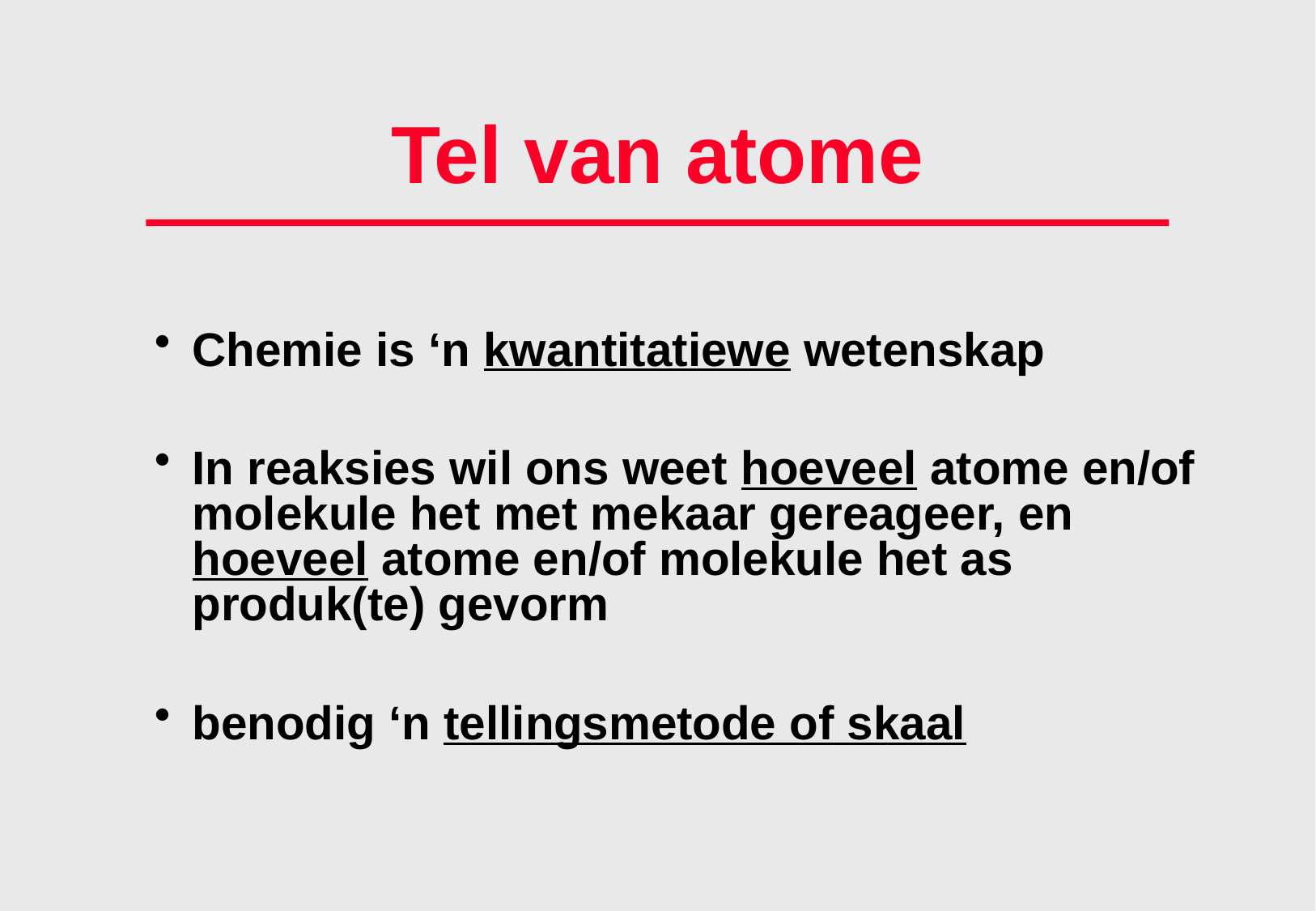

# Tel van atome

Chemie is ‘n kwantitatiewe wetenskap

In reaksies wil ons weet hoeveel atome en/of molekule het met mekaar gereageer, en hoeveel atome en/of molekule het as produk(te) gevorm

benodig ‘n tellingsmetode of skaal